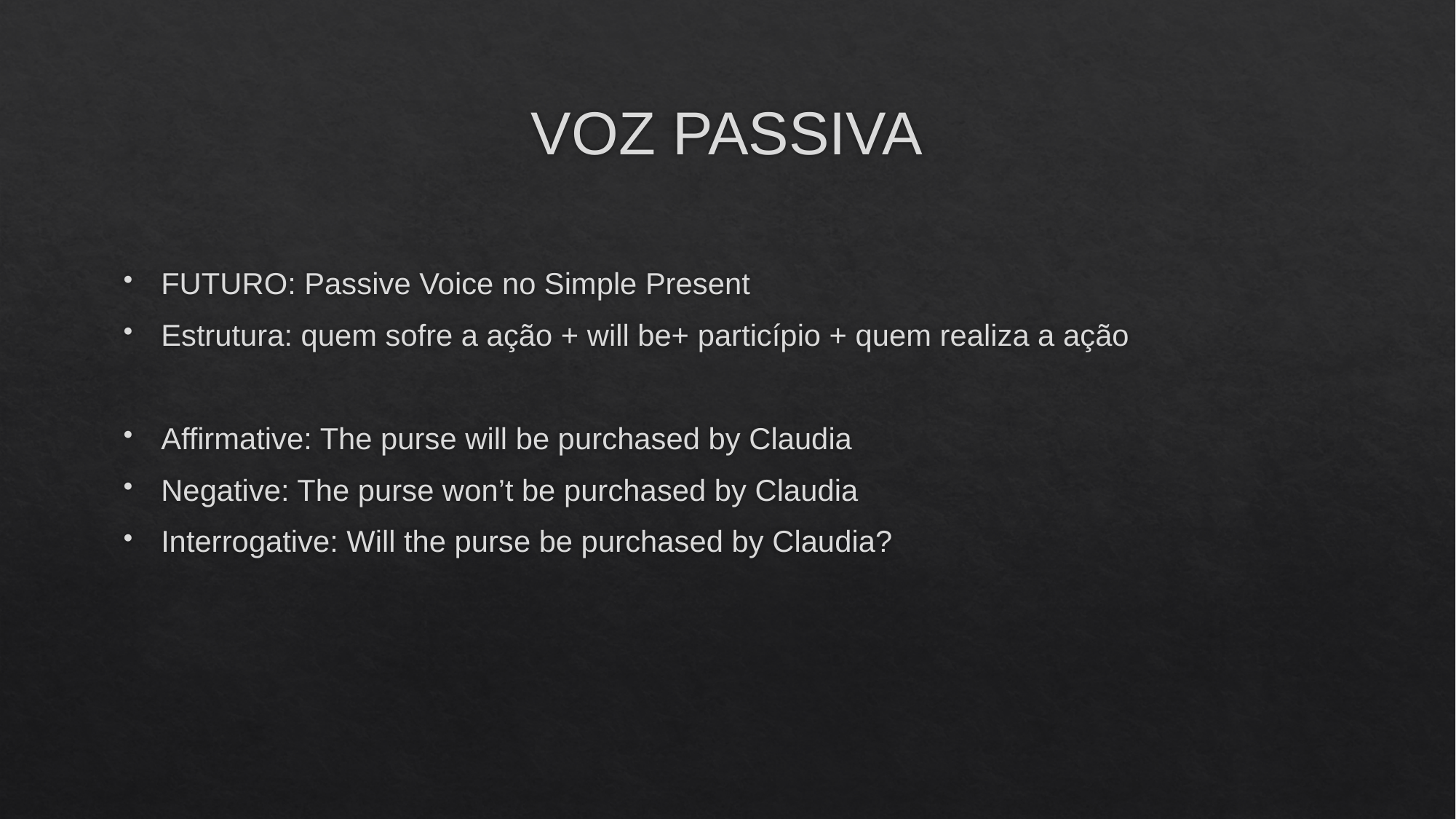

# VOZ PASSIVA

FUTURO: Passive Voice no Simple Present
Estrutura: quem sofre a ação + will be+ particípio + quem realiza a ação

Affirmative: The purse will be purchased by Claudia
Negative: The purse won’t be purchased by Claudia
Interrogative: Will the purse be purchased by Claudia?